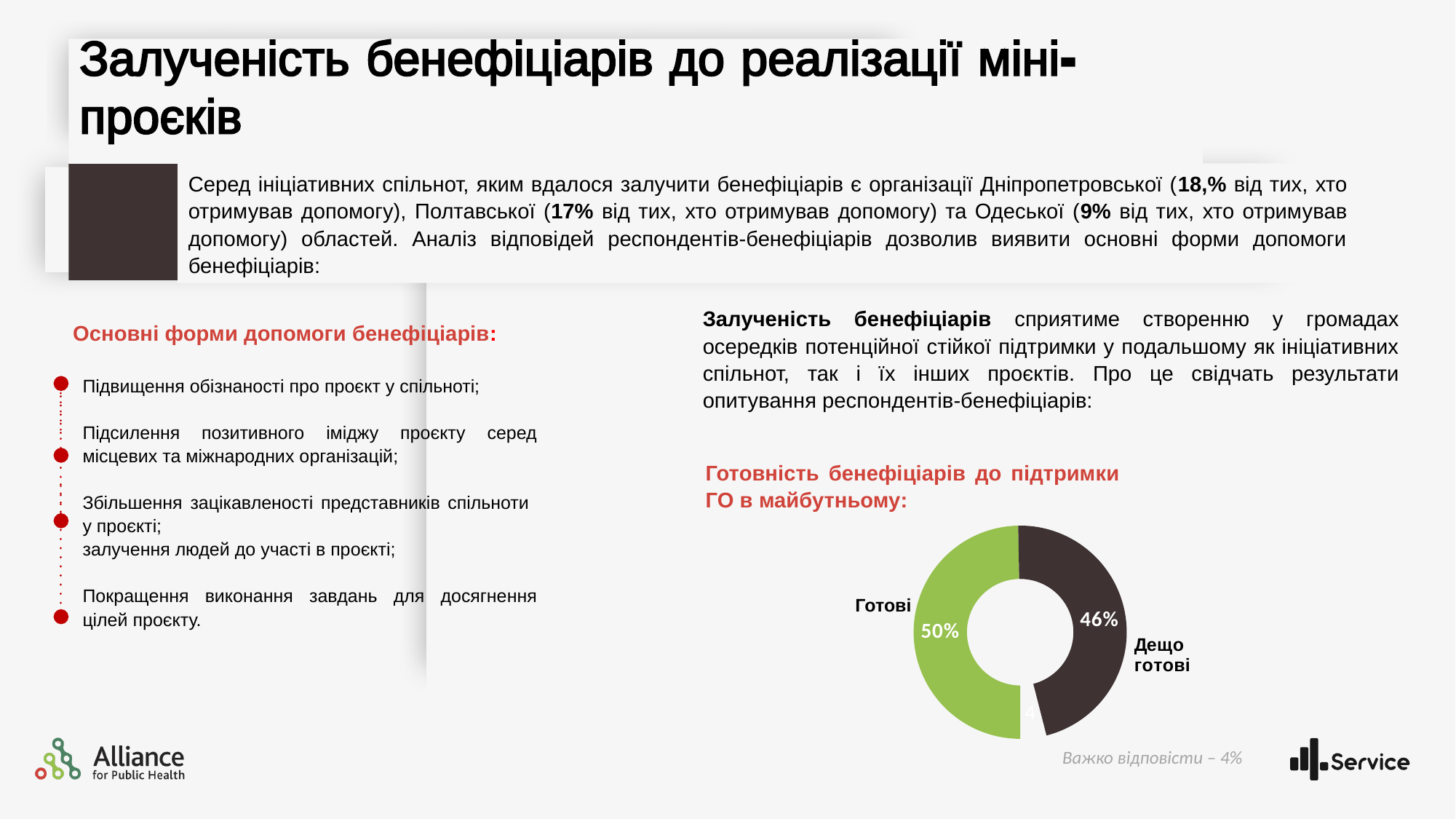

Залученість бенефіціарів до реалізації міні-проєків

​Серед ініціативних спільнот, яким вдалося залучити бенефіціарів є організації Дніпропетровської (18,% від тих, хто отримував допомогу), Полтавської (17% від тих, хто отримував допомогу) та Одеської (9% від тих, хто отримував допомогу) областей. Аналіз відповідей респондентів-бенефіціарів дозволив виявити основні форми допомоги бенефіціарів:

Залученість бенефіціарів сприятиме створенню у громадах осередків потенційної стійкої підтримки у подальшому як ініціативних спільнот, так і їх інших проєктів. Про це свідчать результати опитування респондентів-бенефіціарів:
Основні форми допомоги бенефіціарів:

Підвищення обізнаності про проєкт у спільноті;

Підсилення позитивного іміджу проєкту серед місцевих та міжнародних організацій;

Збільшення зацікавленості представників спільноти  у проєкті;
залучення людей до участі в проєкті;

Покращення виконання завдань для досягнення цілей проєкту.

### Chart

| Category | Продаж |
|---|---|
| Кв. 1 | 50.0 |
| Кв. 2 | 46.6 |
| Кв. 3 | 4.0 |
Готовність бенефіціарів до підтримки ГО в майбутньому:
Готові
Важко відповісти – 4%